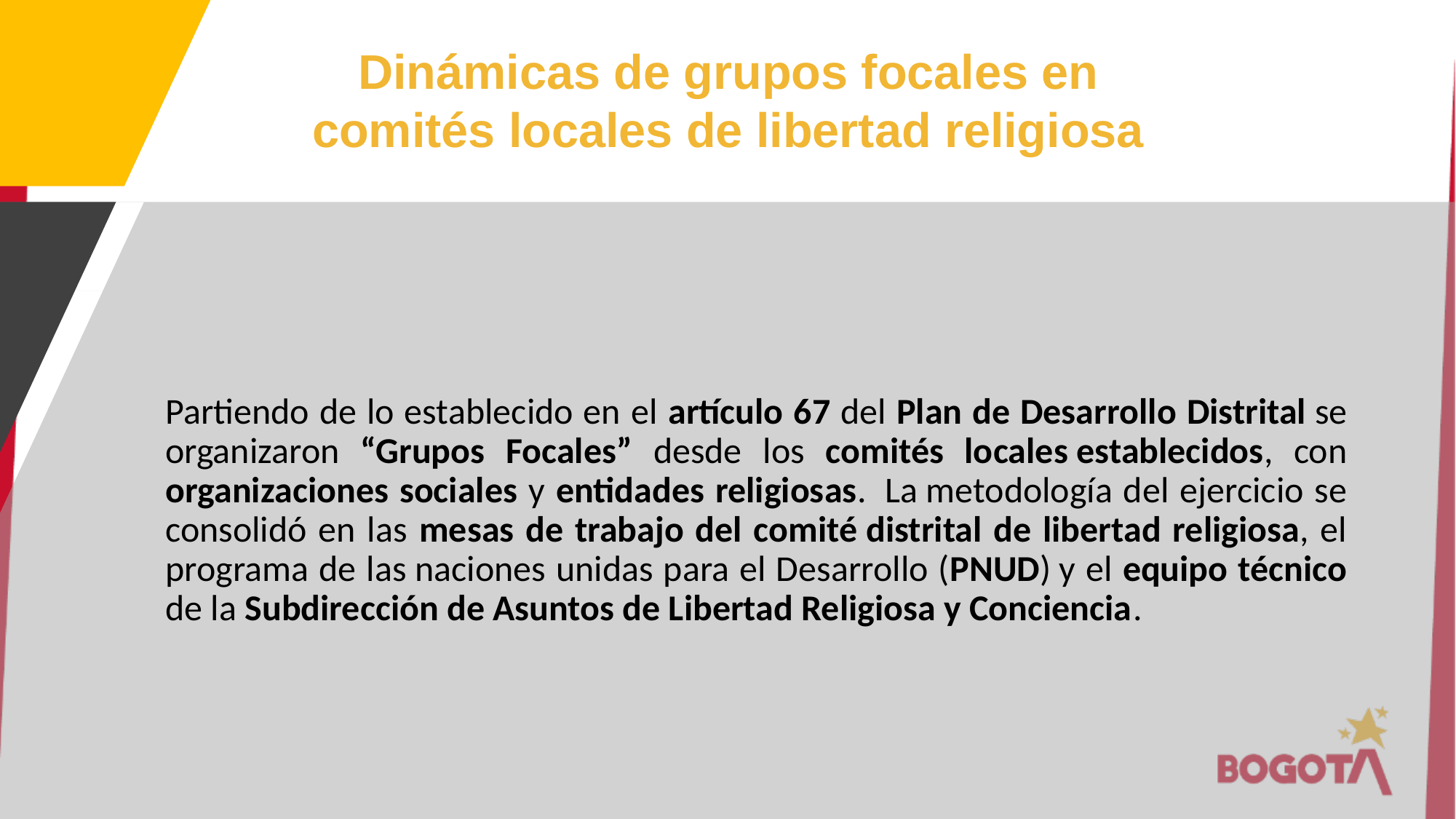

Dinámicas de grupos focales en comités locales de libertad religiosa

Partiendo de lo establecido en el artículo 67 del Plan de Desarrollo Distrital se organizaron “Grupos Focales” desde los comités locales establecidos, con organizaciones sociales y entidades religiosas.  La metodología del ejercicio se consolidó en las mesas de trabajo del comité distrital de libertad religiosa, el programa de las naciones unidas para el Desarrollo (PNUD) y el equipo técnico de la Subdirección de Asuntos de Libertad Religiosa y Conciencia.